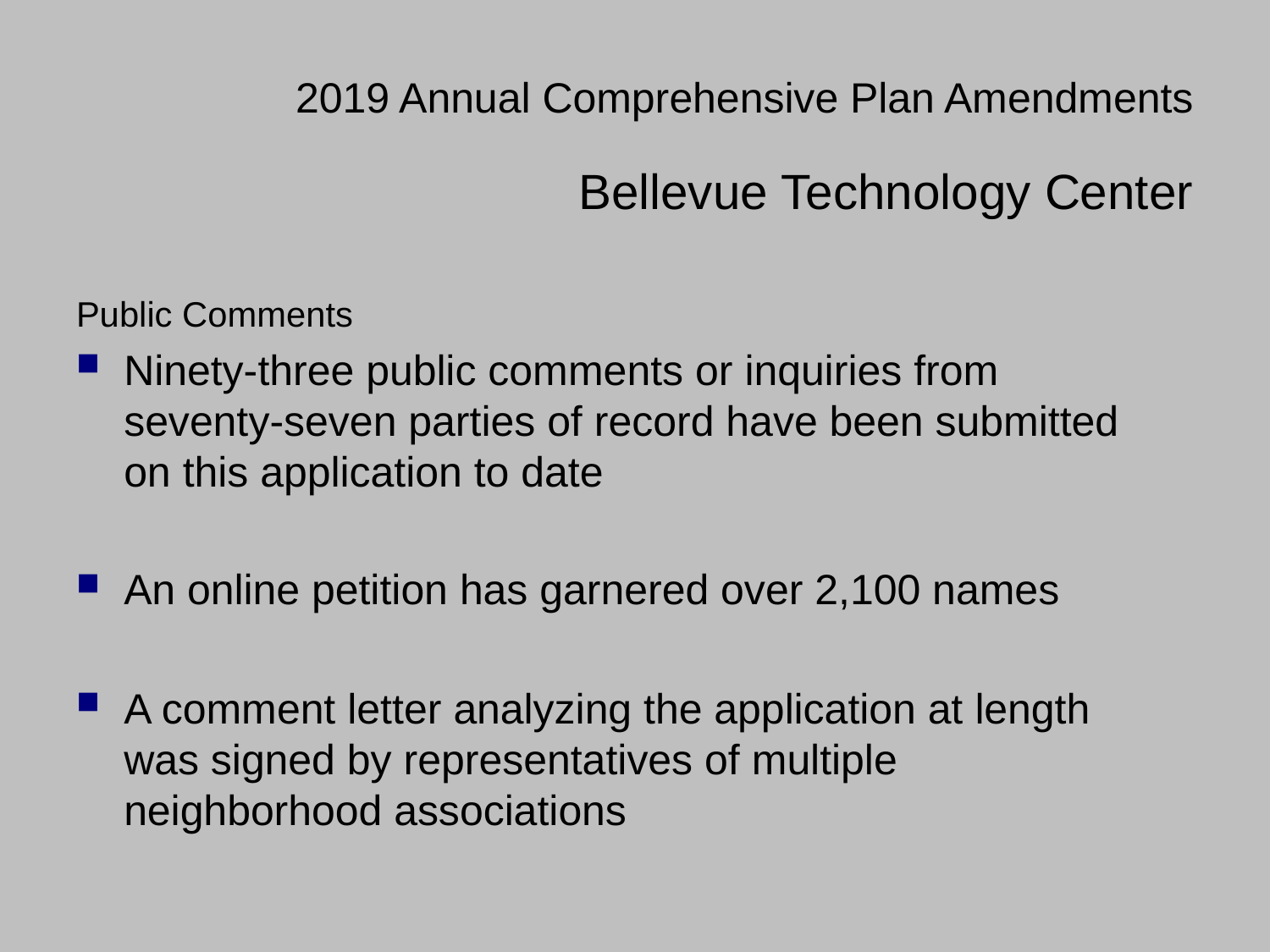

# 2019 Annual Comprehensive Plan Amendments Bellevue Technology Center
Public Comments
Ninety-three public comments or inquiries from seventy-seven parties of record have been submitted on this application to date

An online petition has garnered over 2,100 names

A comment letter analyzing the application at length was signed by representatives of multiple neighborhood associations